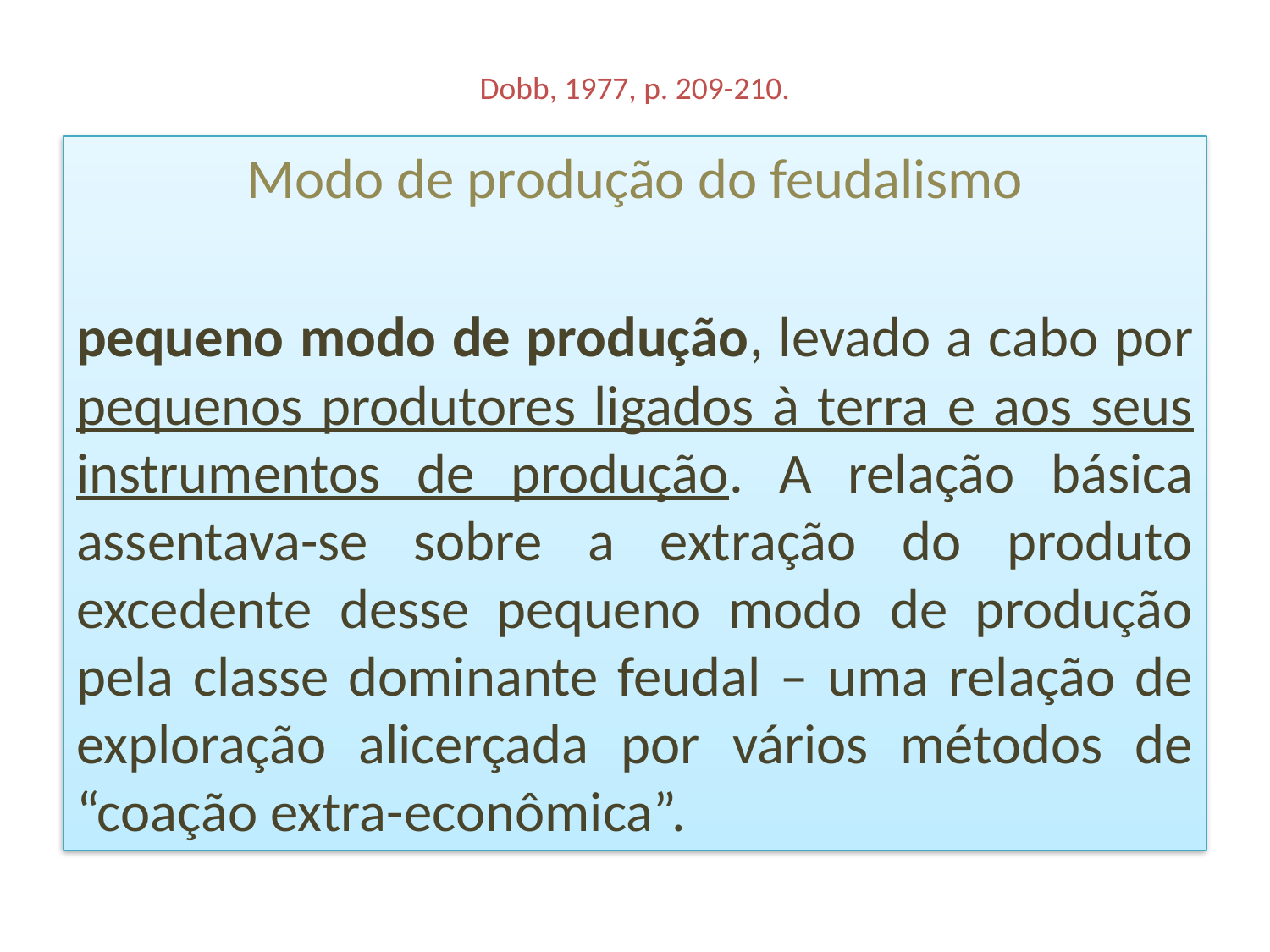

# Dobb, 1977, p. 209-210.
Modo de produção do feudalismo

pequeno modo de produção, levado a cabo por pequenos produtores ligados à terra e aos seus instrumentos de produção. A relação básica assentava-se sobre a extração do produto excedente desse pequeno modo de produção pela classe dominante feudal – uma relação de exploração alicerçada por vários métodos de “coação extra-econômica”.